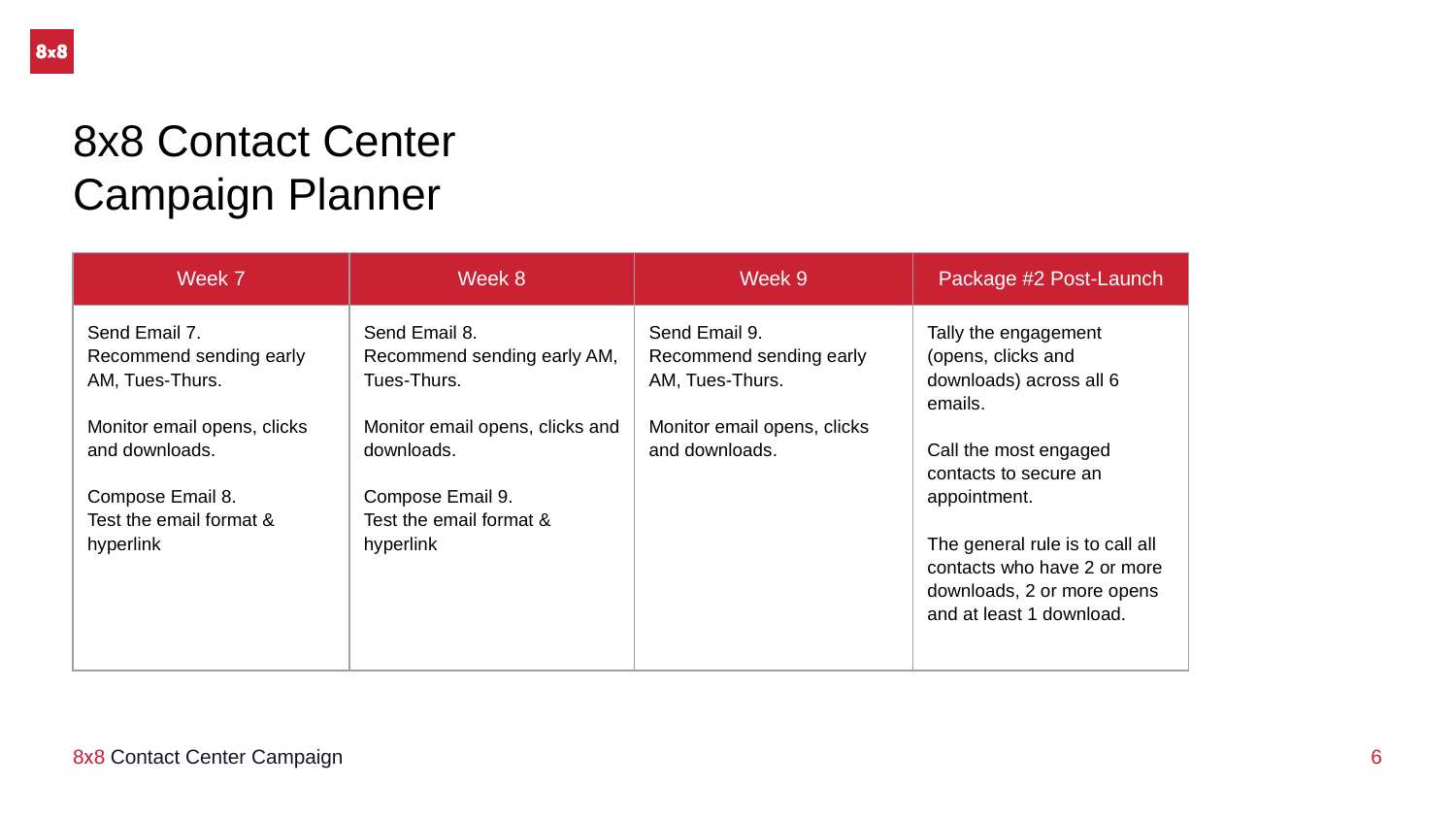

# 8x8 Contact Center
Campaign Planner
| Week 7 | Week 8 | Week 9 | Package #2 Post-Launch |
| --- | --- | --- | --- |
| Send Email 7. Recommend sending early AM, Tues-Thurs. Monitor email opens, clicks and downloads. Compose Email 8. Test the email format & hyperlink | Send Email 8. Recommend sending early AM, Tues-Thurs. Monitor email opens, clicks and downloads. Compose Email 9. Test the email format & hyperlink | Send Email 9. Recommend sending early AM, Tues-Thurs. Monitor email opens, clicks and downloads. | Tally the engagement (opens, clicks and downloads) across all 6 emails. Call the most engaged contacts to secure an appointment. The general rule is to call all contacts who have 2 or more downloads, 2 or more opens and at least 1 download. |